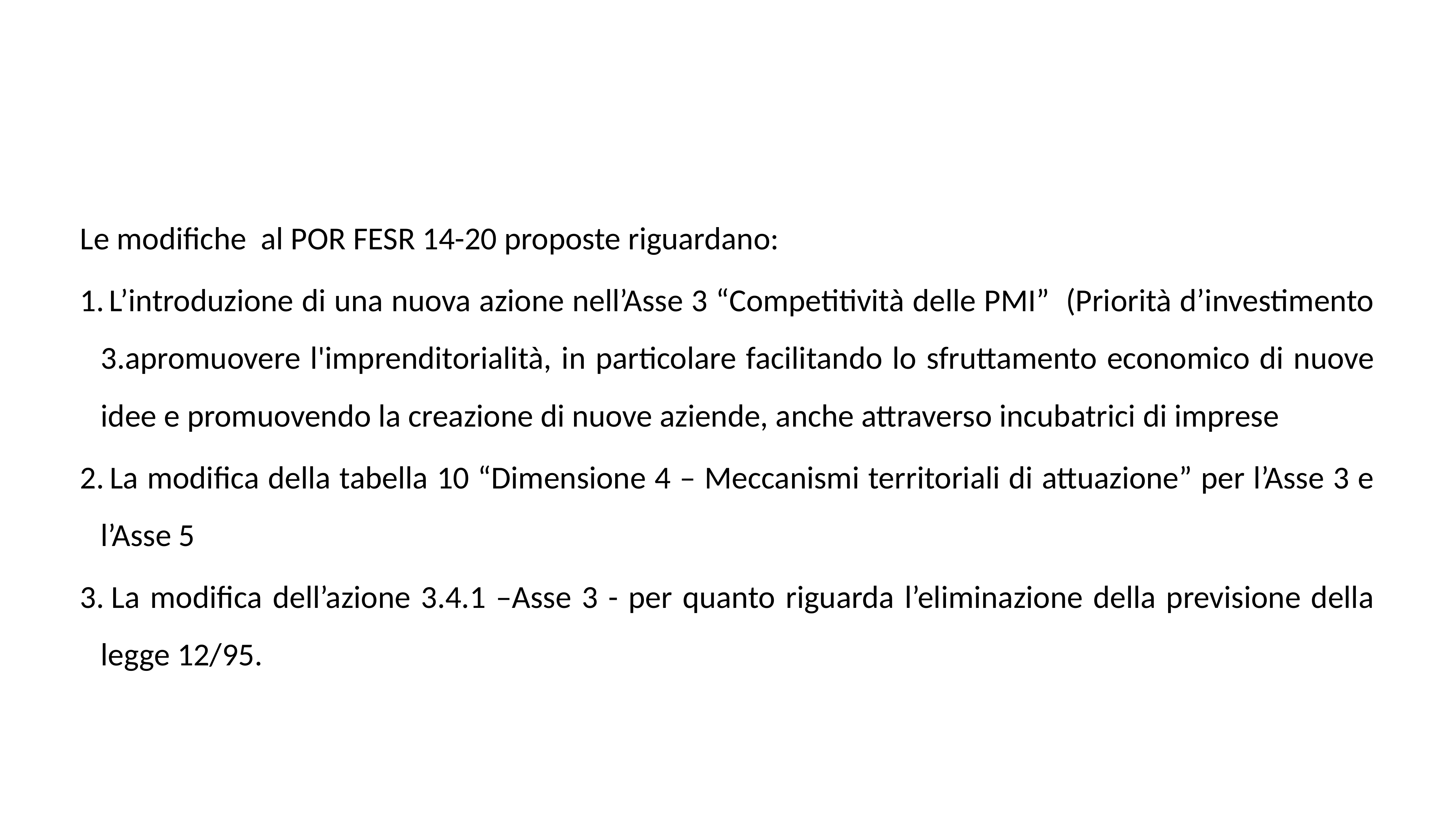

#
Le modifiche  al POR FESR 14-20 proposte riguardano:
 L’introduzione di una nuova azione nell’Asse 3 “Competitività delle PMI”  (Priorità d’investimento 3.apromuovere l'imprenditorialità, in particolare facilitando lo sfruttamento economico di nuove idee e promuovendo la creazione di nuove aziende, anche attraverso incubatrici di imprese
 La modifica della tabella 10 “Dimensione 4 – Meccanismi territoriali di attuazione” per l’Asse 3 e l’Asse 5
 La modifica dell’azione 3.4.1 –Asse 3 - per quanto riguarda l’eliminazione della previsione della legge 12/95.